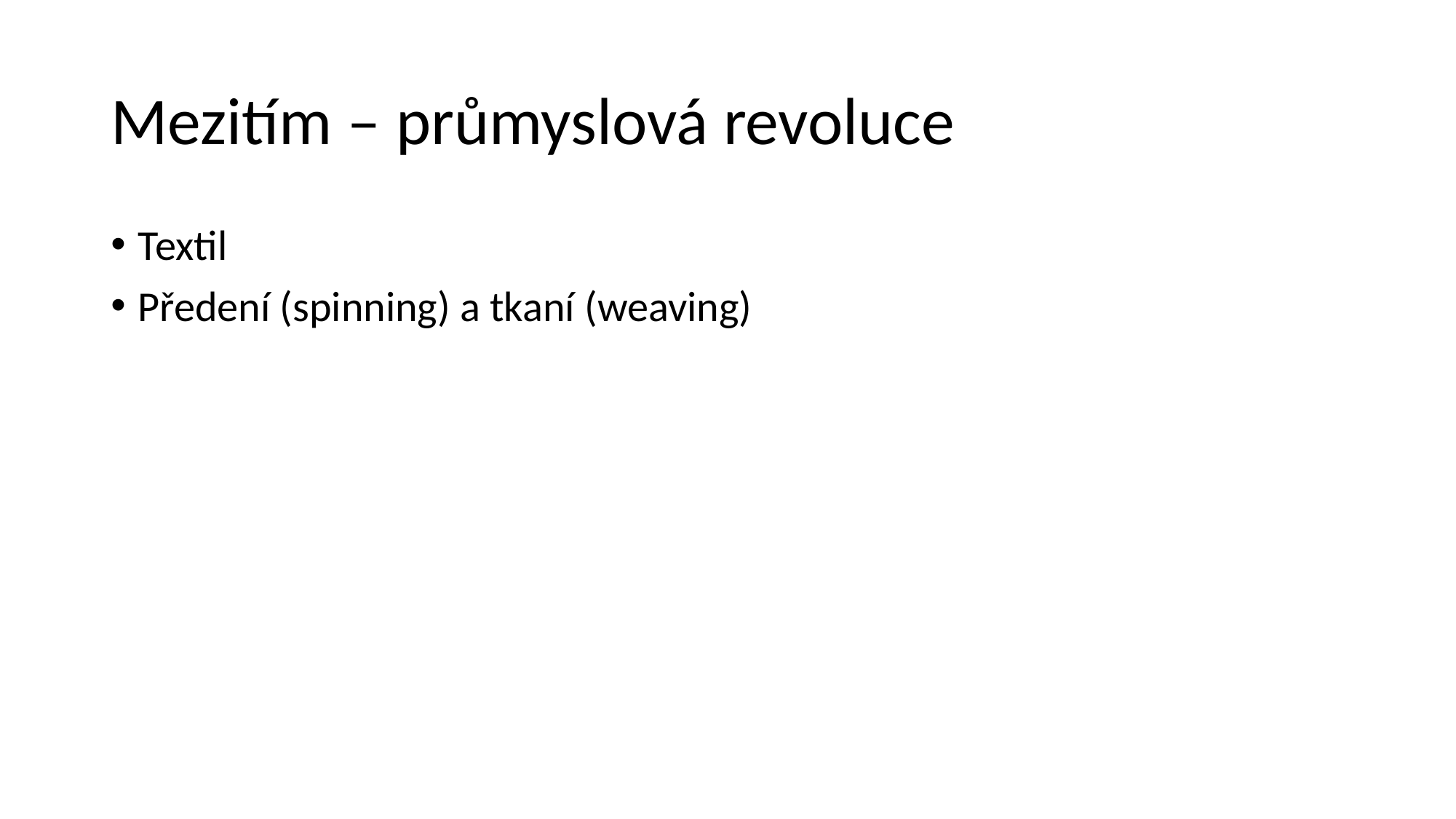

# Mezitím – průmyslová revoluce
Textil
Předení (spinning) a tkaní (weaving)